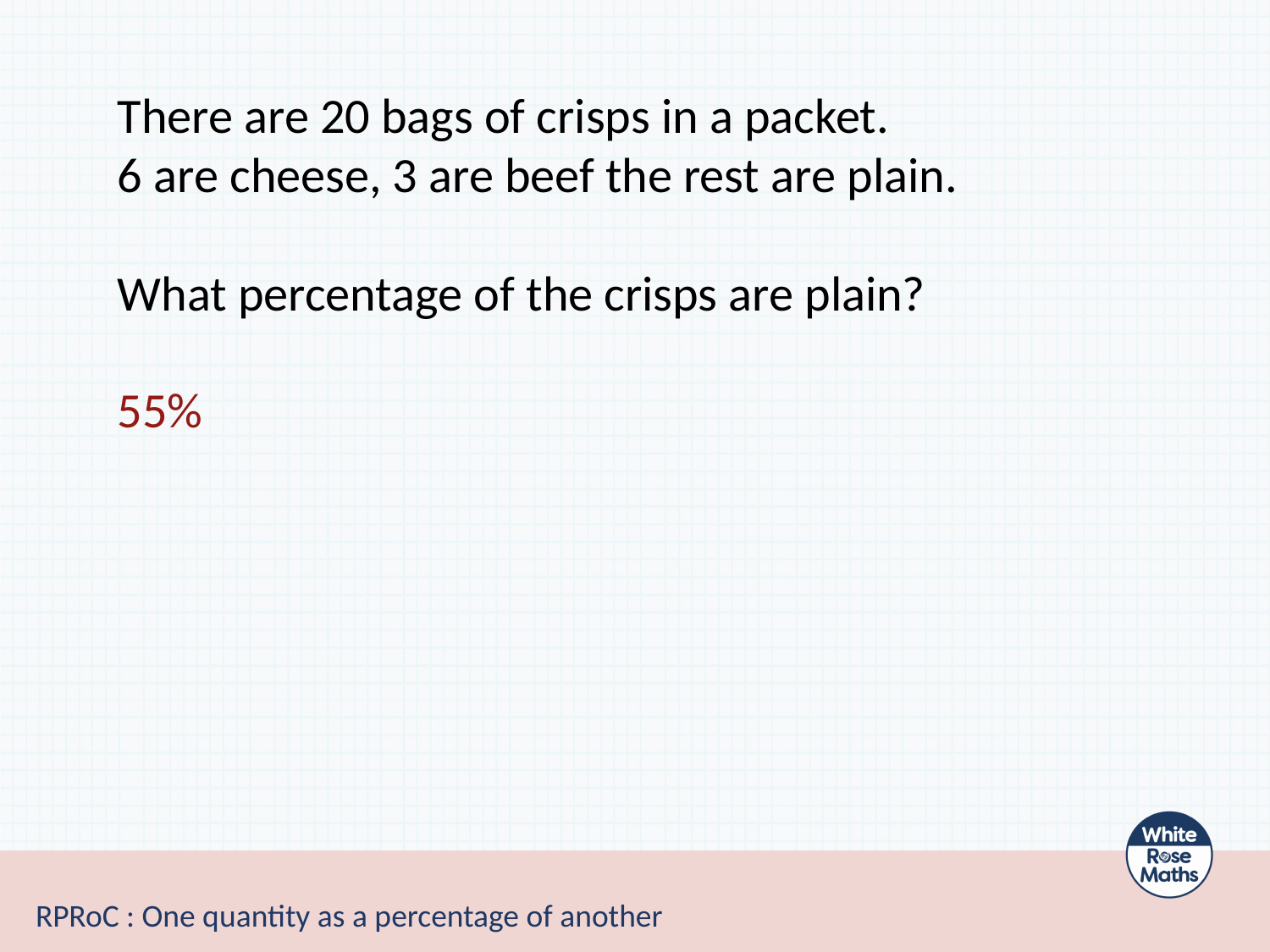

There are 20 bags of crisps in a packet.
6 are cheese, 3 are beef the rest are plain.

What percentage of the crisps are plain?
55%
RPRoC : One quantity as a percentage of another